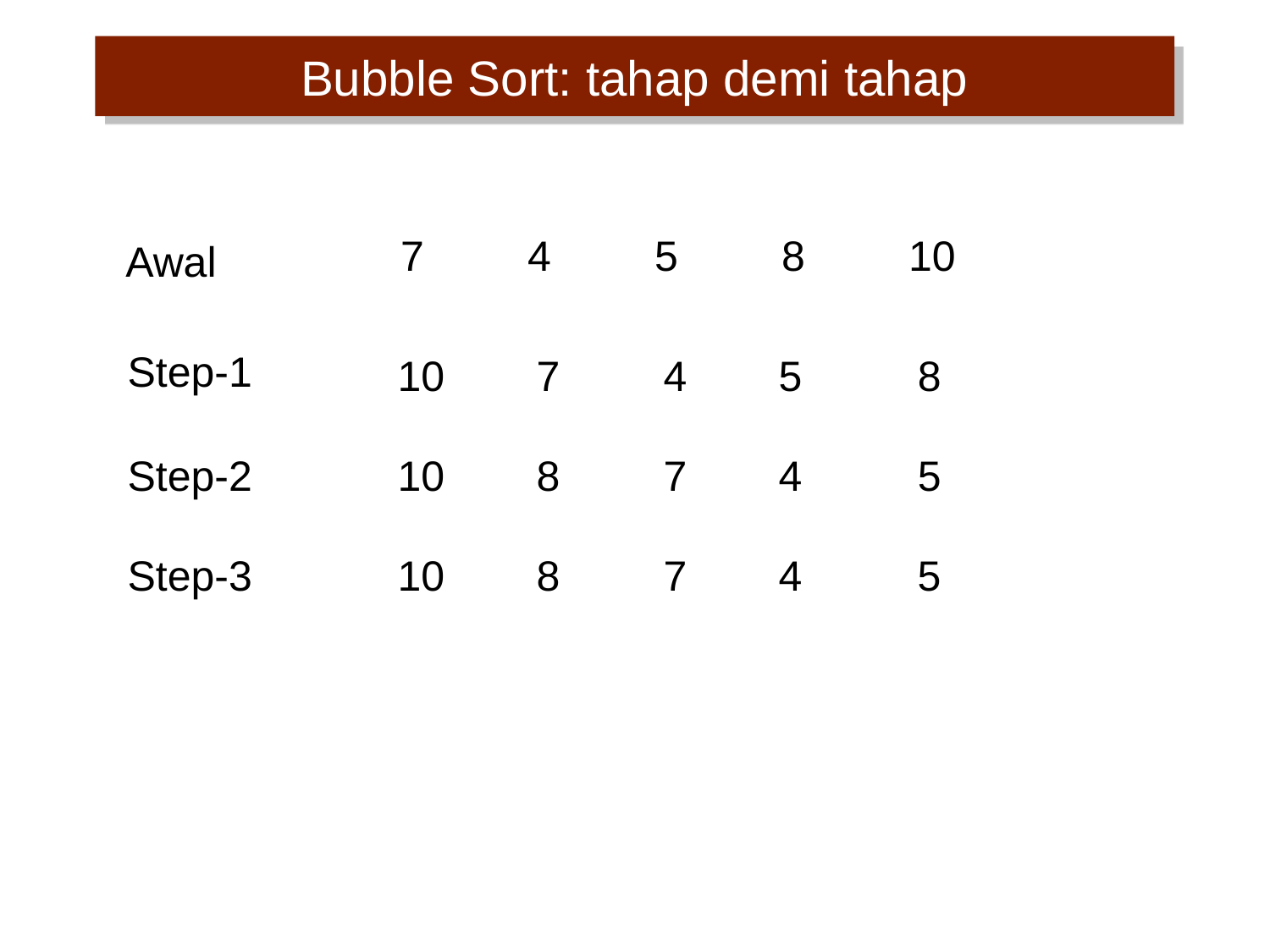

# Bubble Sort: tahap demi tahap
7	4	5	8	10
Awal
Step-1
10	 7 	 4	5	 8
Step-2
10	 8 	 7	4	 5
Step-3
10	 8 	 7	4	 5